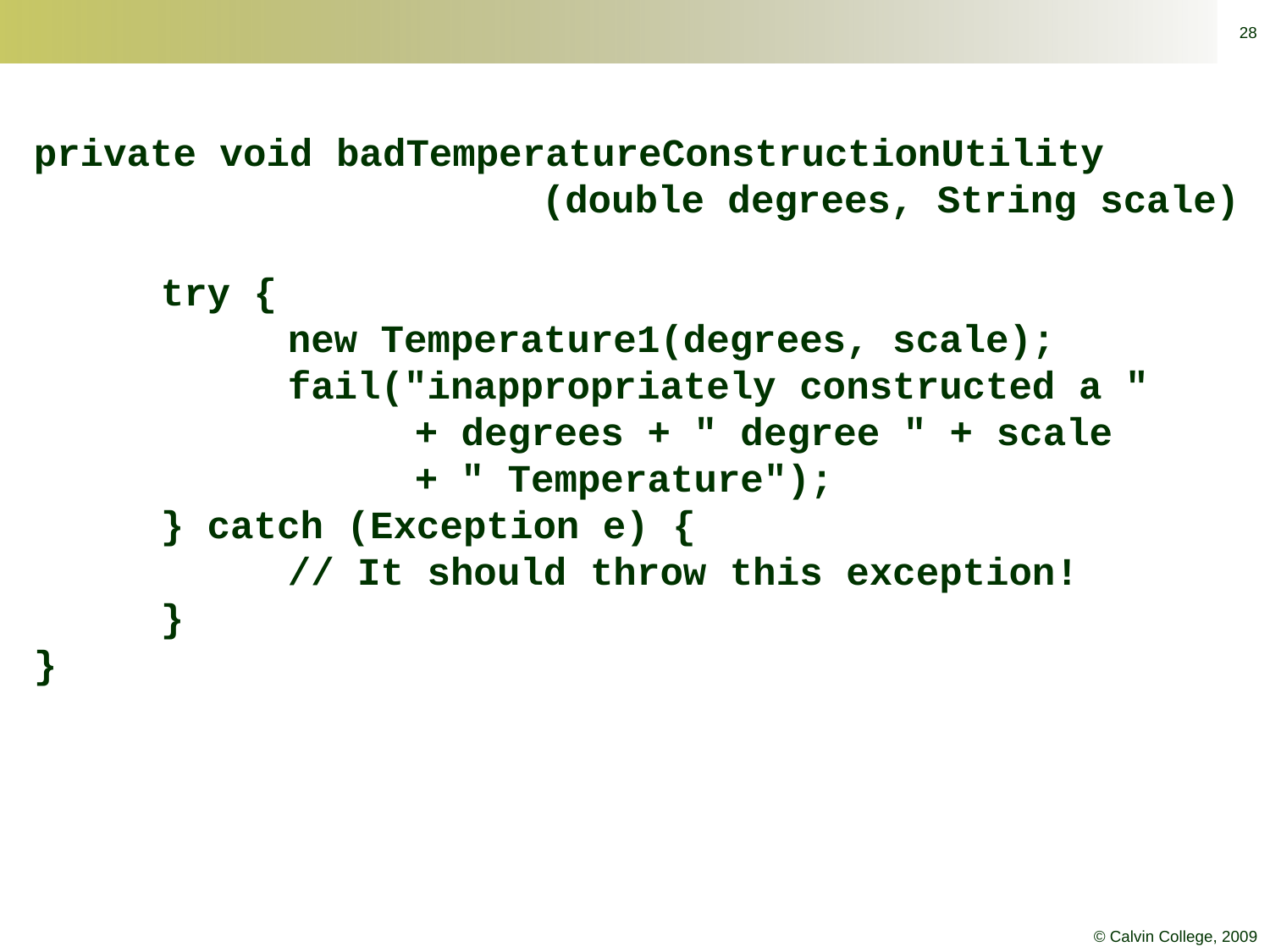

28
	private void badTemperatureConstructionUtility
					(double degrees, String scale) {
		try {
			new Temperature1(degrees, scale);
			fail("inappropriately constructed a "
				+ degrees + " degree " + scale
				+ " Temperature");
		} catch (Exception e) {
			// It should throw this exception!
		}
	}